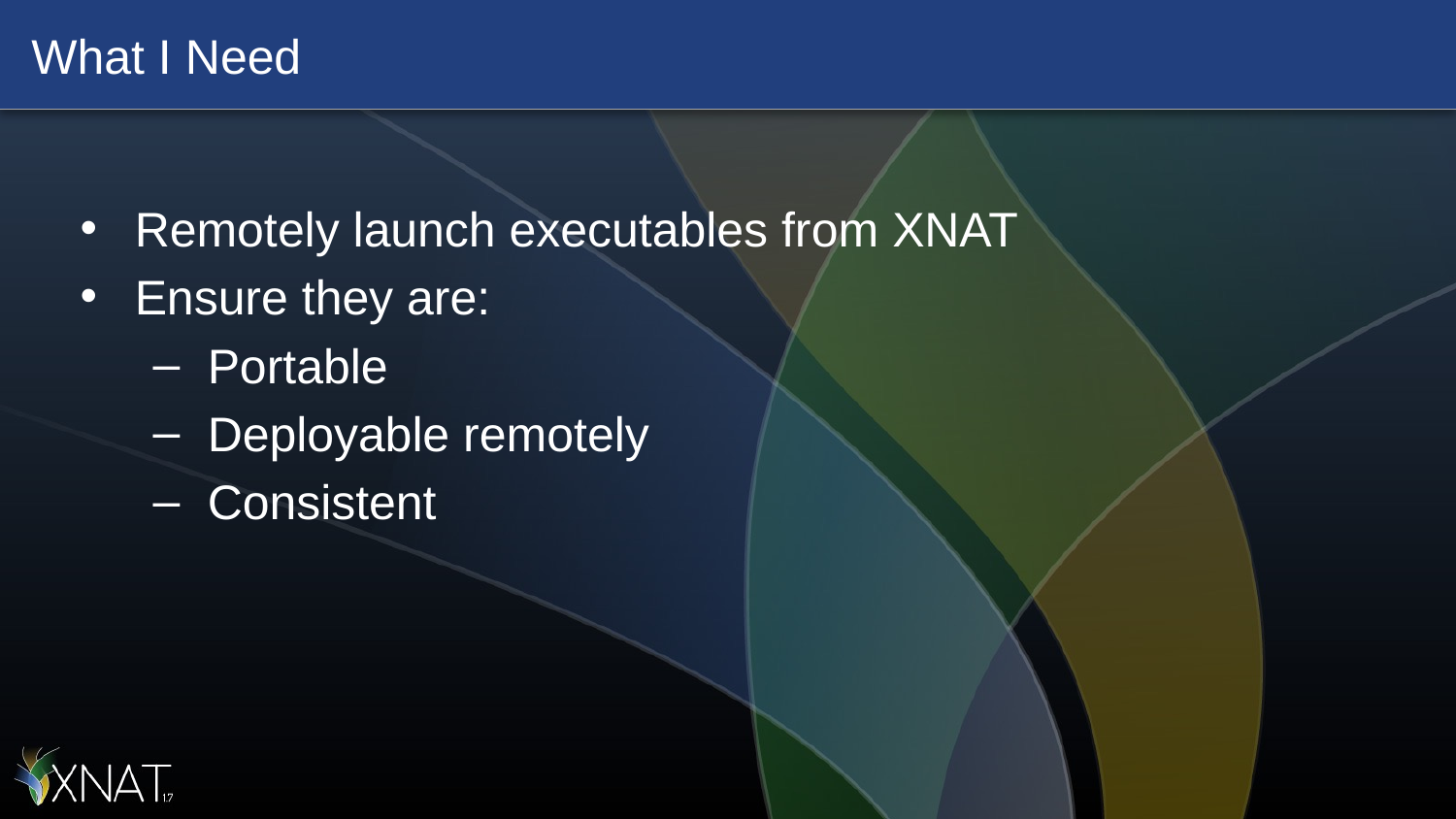

# What I Need
Remotely launch executables from XNAT
Ensure they are:
Portable
Deployable remotely
Consistent